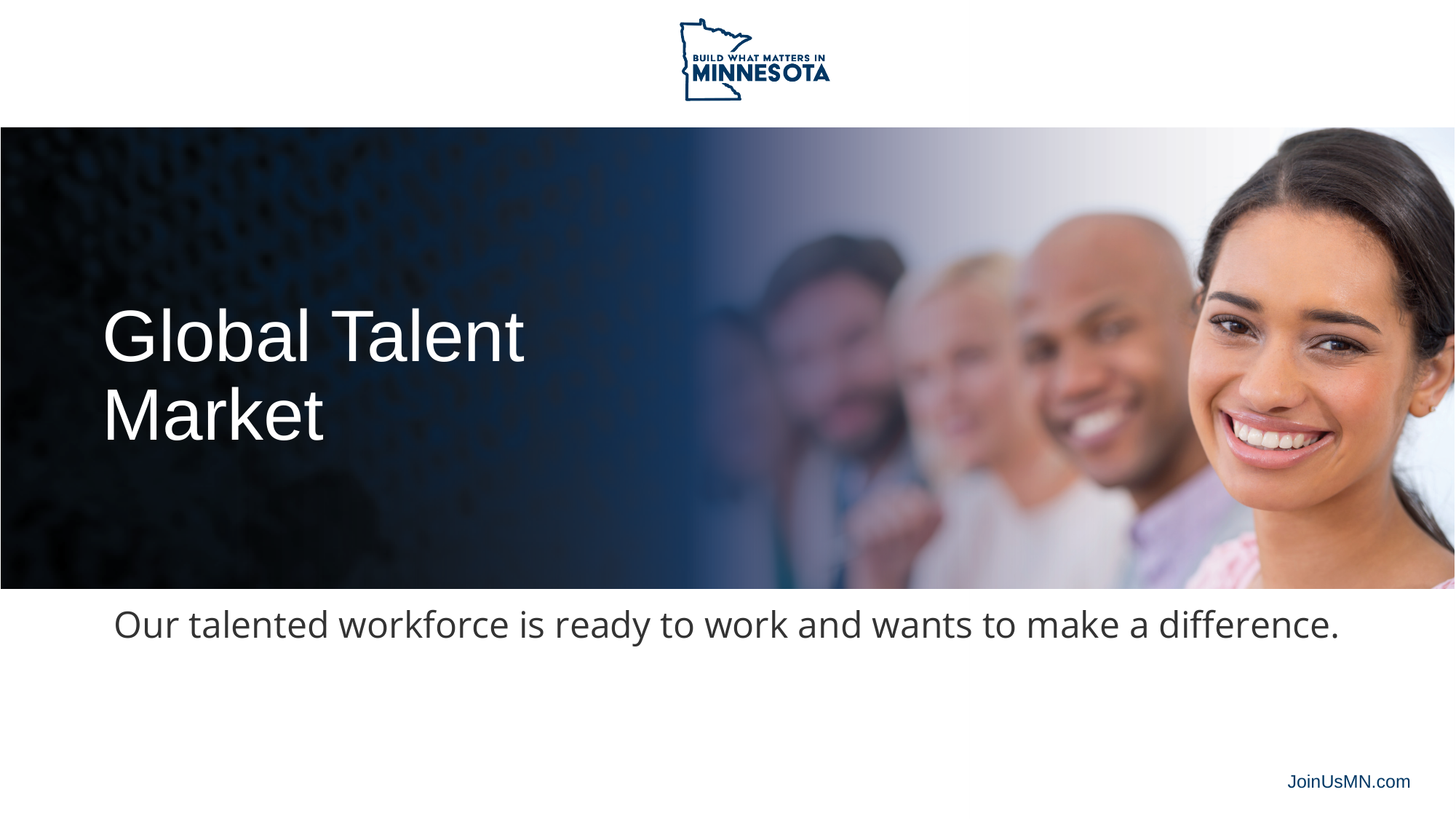

# Global Talent Market
Our talented workforce is ready to work and wants to make a difference.